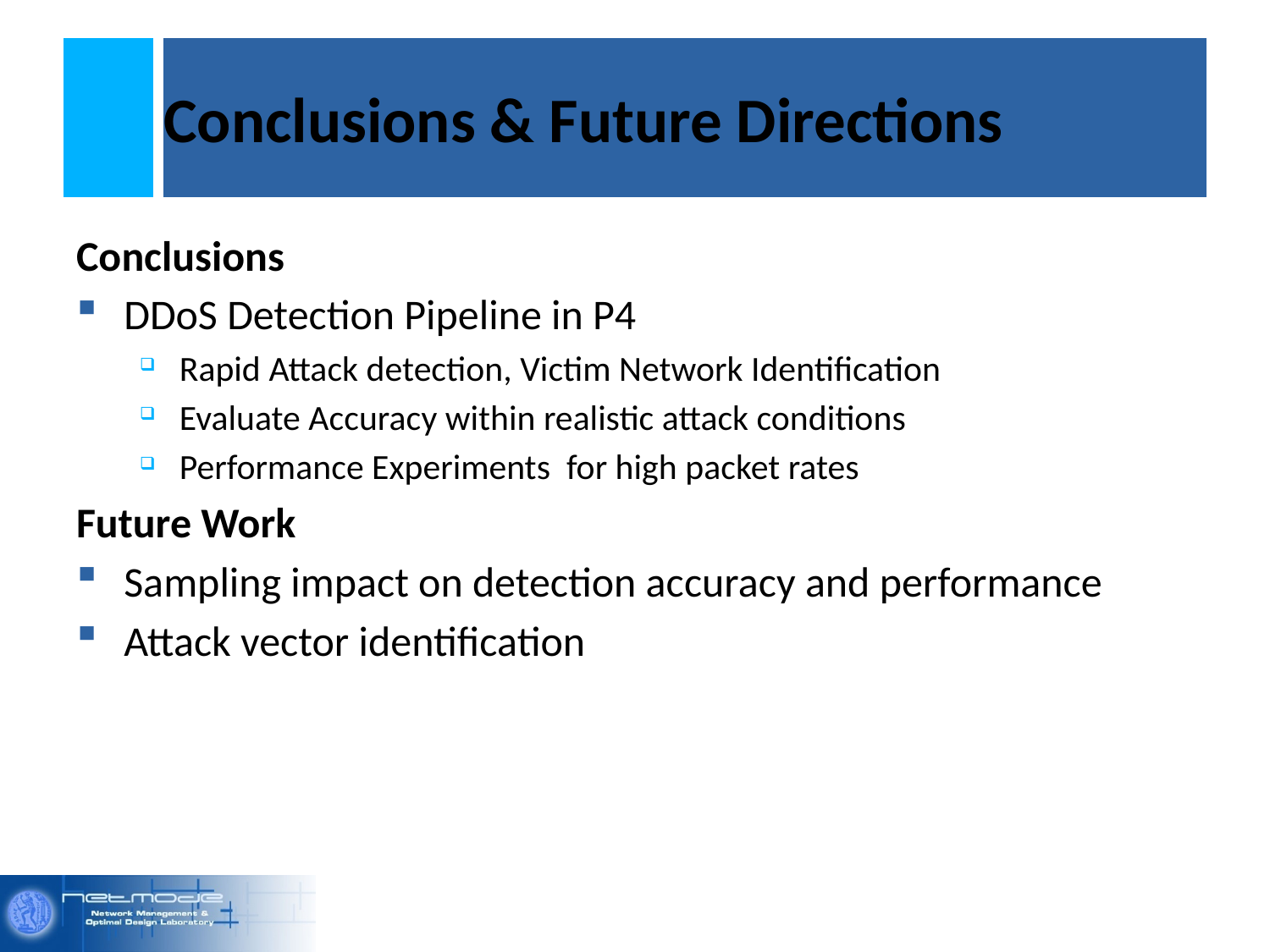

# Conclusions & Future Directions
Conclusions
DDoS Detection Pipeline in P4
Rapid Attack detection, Victim Network Identification
Evaluate Accuracy within realistic attack conditions
Performance Experiments  for high packet rates
Future Work
Sampling impact on detection accuracy and performance
Attack vector identification